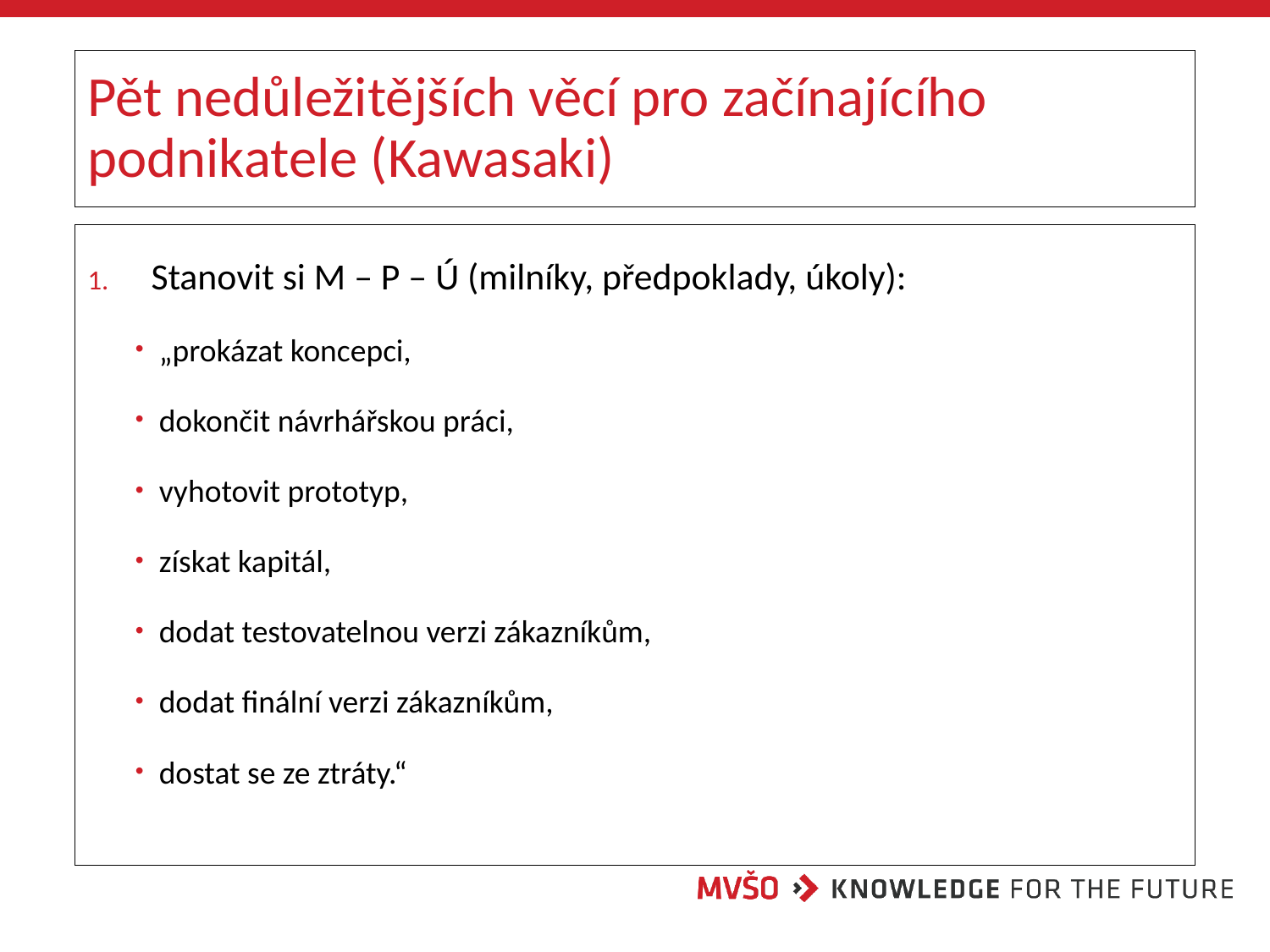

# Pět nedůležitějších věcí pro začínajícího podnikatele (Kawasaki)
Stanovit si M – P – Ú (milníky, předpoklady, úkoly):
„prokázat koncepci,
dokončit návrhářskou práci,
vyhotovit prototyp,
získat kapitál,
dodat testovatelnou verzi zákazníkům,
dodat finální verzi zákazníkům,
dostat se ze ztráty.“